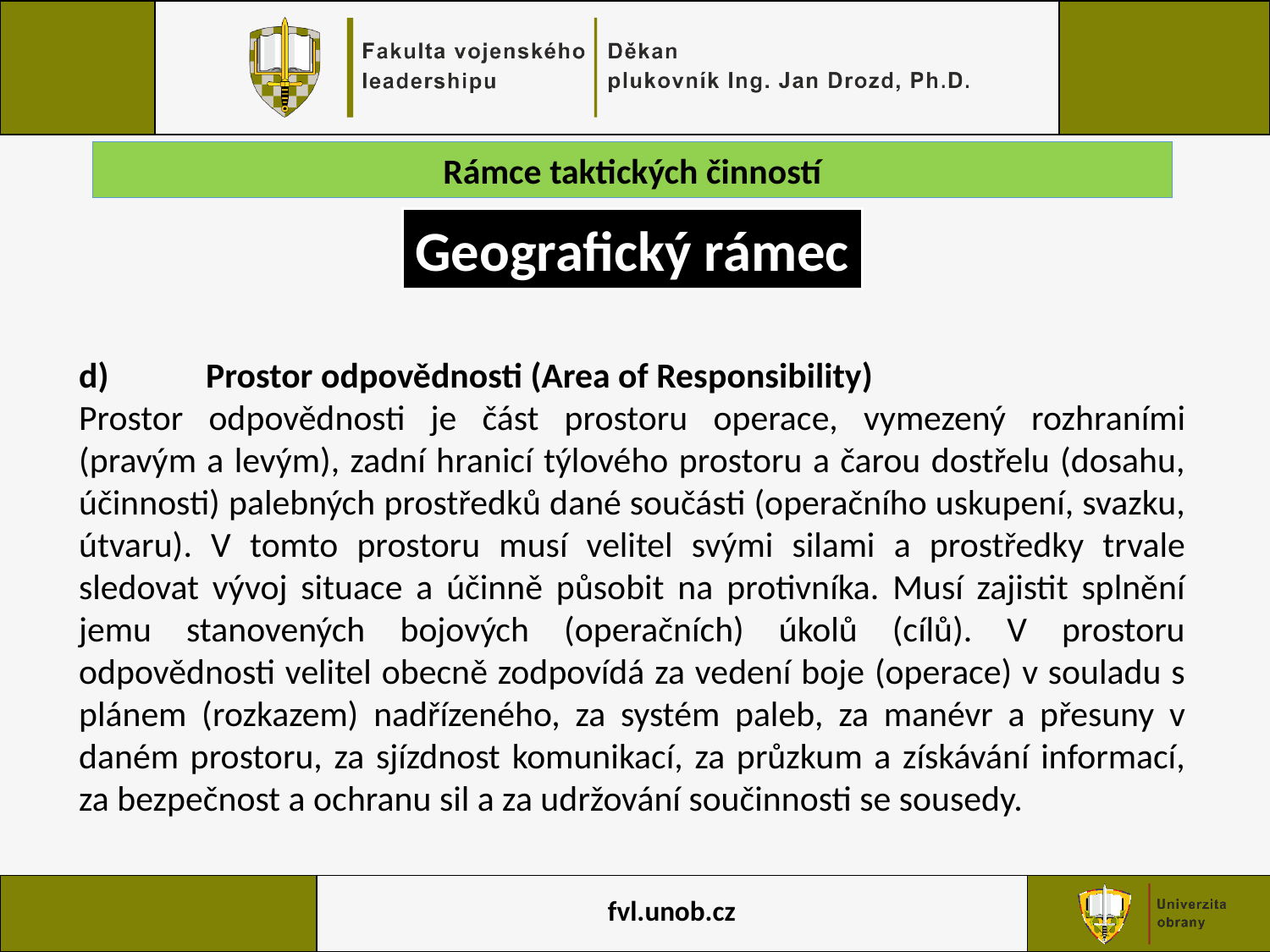

Rámce taktických činností
Geografický rámec
d)	Prostor odpovědnosti (Area of Responsibility)
Prostor odpovědnosti je část prostoru operace, vymezený rozhraními (pravým a levým), zadní hranicí týlového prostoru a čarou dostřelu (dosahu, účinnosti) palebných prostředků dané součásti (operačního uskupení, svazku, útvaru). V tomto prostoru musí velitel svými silami a prostředky trvale sledovat vývoj situace a účinně působit na protivníka. Musí zajistit splnění jemu stanovených bojových (operačních) úkolů (cílů). V prostoru odpovědnosti velitel obecně zodpovídá za vedení boje (operace) v souladu s plánem (rozkazem) nadřízeného, za systém paleb, za manévr a přesuny v daném prostoru, za sjízdnost komunikací, za průzkum a získávání informací, za bezpečnost a ochranu sil a za udržování součinnosti se sousedy.